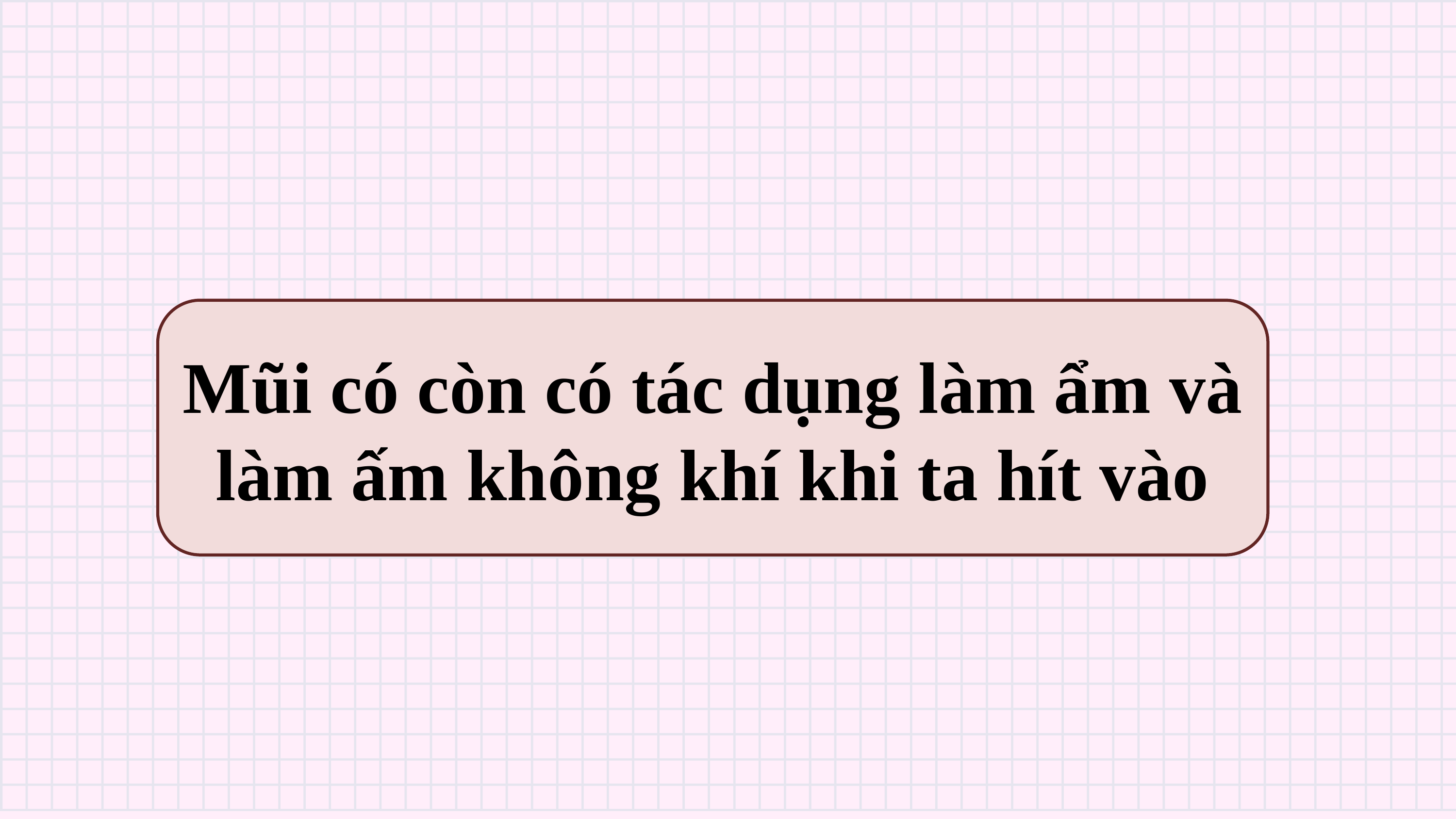

Mũi có còn có tác dụng làm ẩm và làm ấm không khí khi ta hít vào